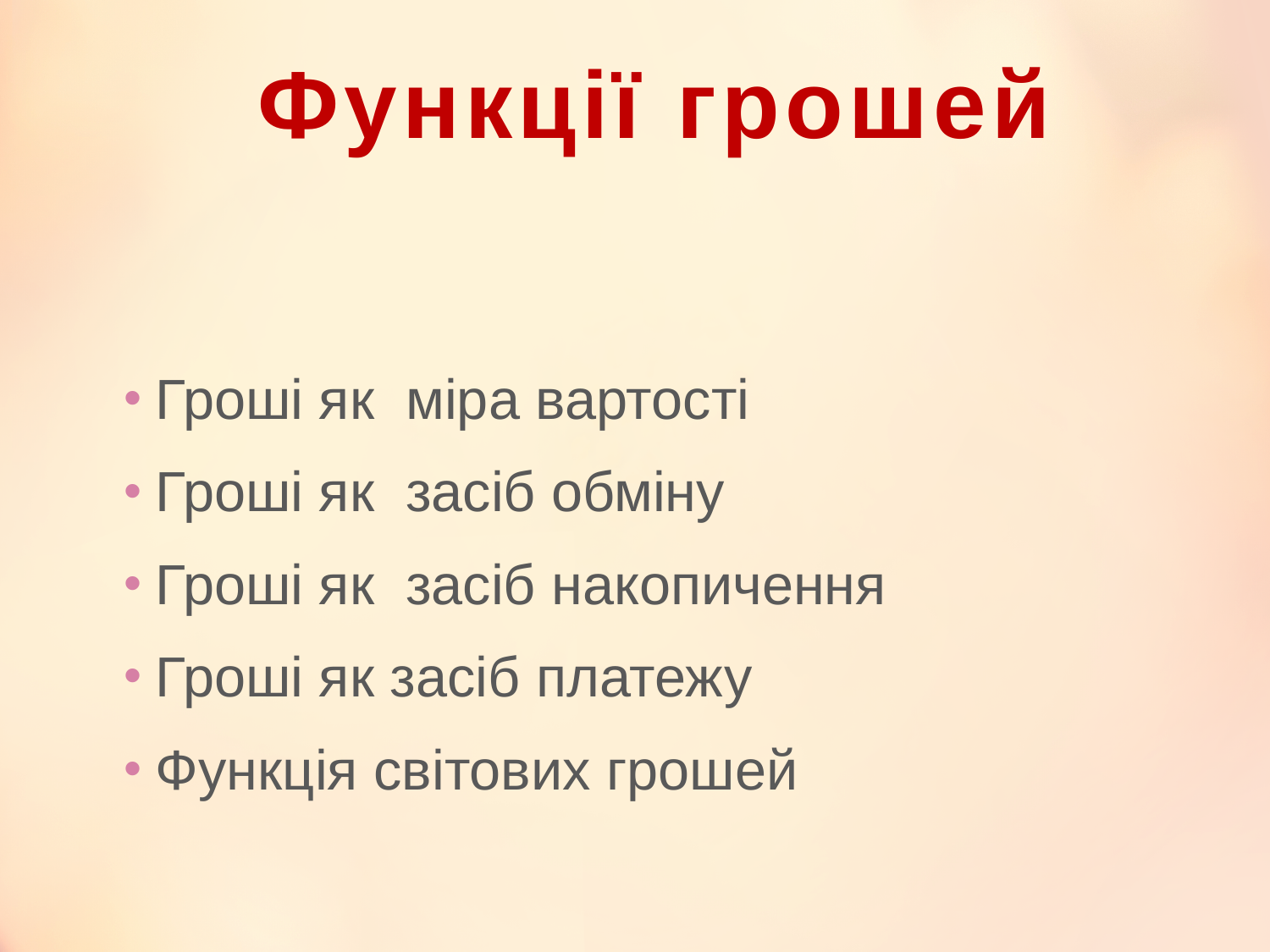

# Функції грошей

Гроші як  міра вартості
Гроші як  засіб обміну
Гроші як  засіб накопичення
Гроші як засіб платежу
Функція світових грошей